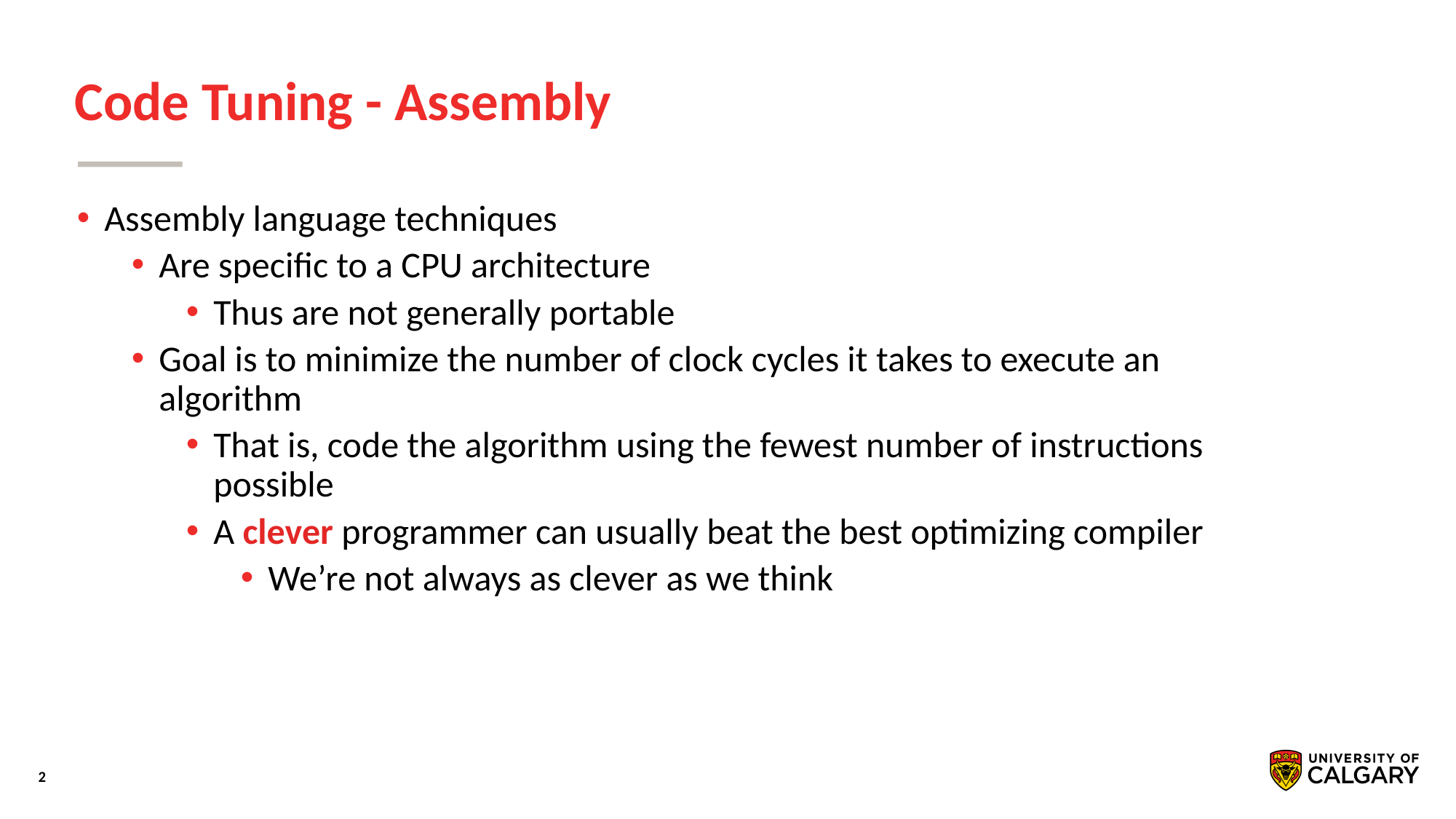

# Code Tuning - Assembly
Assembly language techniques
Are speciﬁc to a CPU architecture
Thus are not generally portable
Goal is to minimize the number of clock cycles it takes to execute an algorithm
That is, code the algorithm using the fewest number of instructions possible
A clever programmer can usually beat the best optimizing compiler
We’re not always as clever as we think